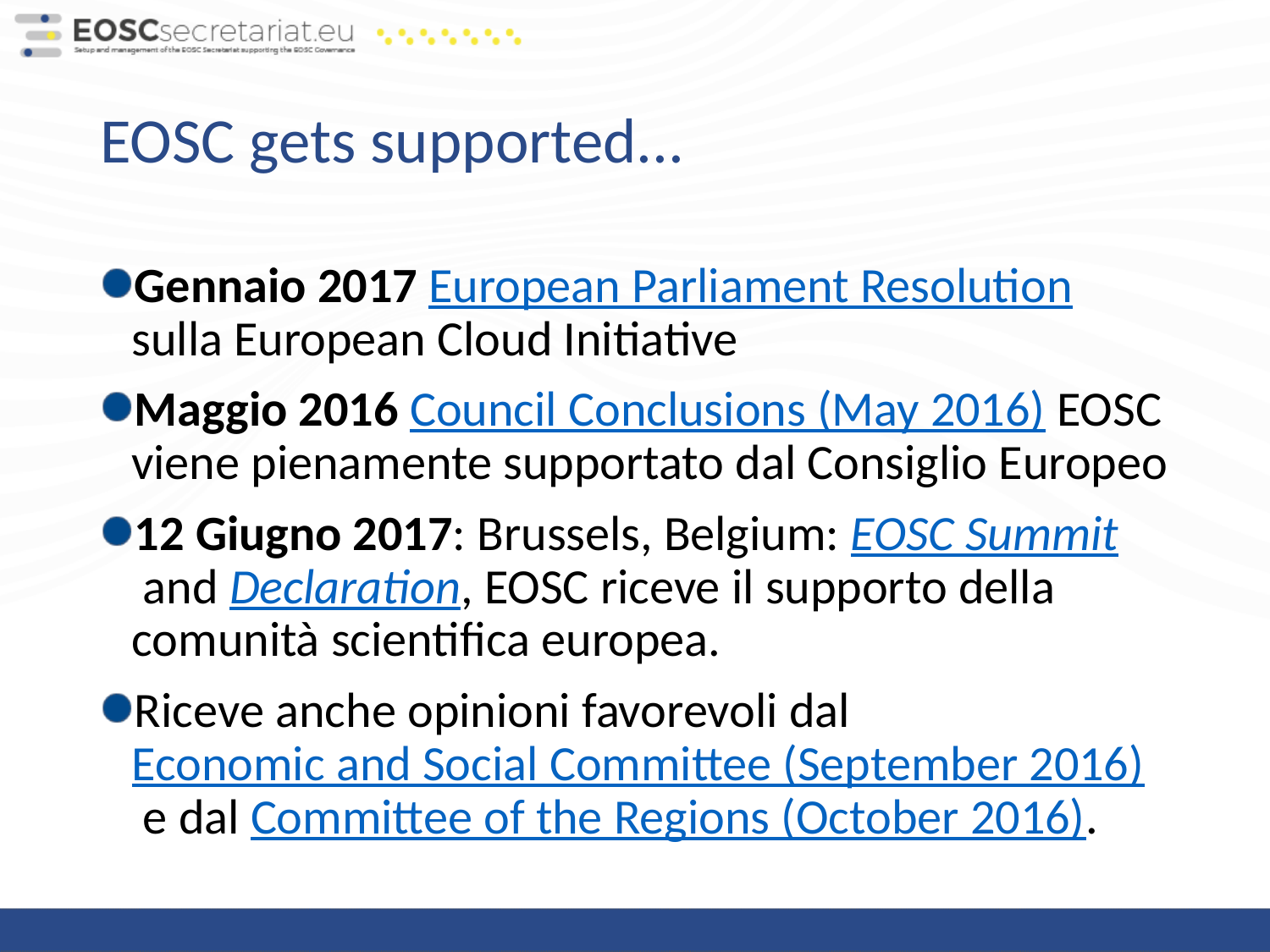

# EOSC gets supported...
Gennaio 2017 European Parliament Resolution sulla European Cloud Initiative
Maggio 2016 Council Conclusions (May 2016) EOSC viene pienamente supportato dal Consiglio Europeo
12 Giugno 2017: Brussels, Belgium: EOSC Summit and Declaration, EOSC riceve il supporto della comunità scientifica europea.
Riceve anche opinioni favorevoli dal Economic and Social Committee (September 2016) e dal Committee of the Regions (October 2016).